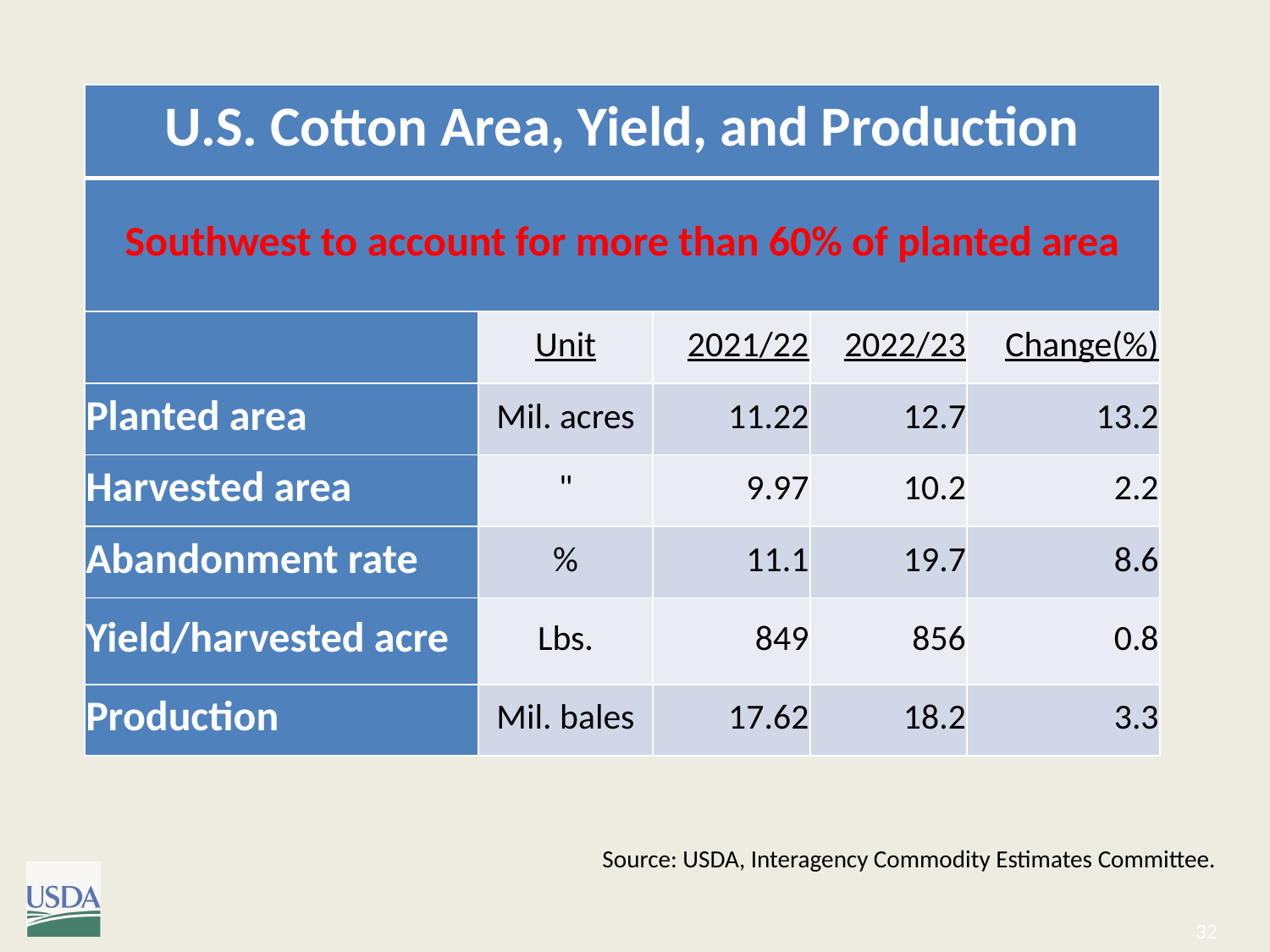

| U.S. Cotton Area, Yield, and Production |  |  |  |  |
| --- | --- | --- | --- | --- |
| Southwest to account for more than 60% of planted area |  |  |  |  |
|  | Unit | 2021/22 | 2022/23 | Change(%) |
| Planted area | Mil. acres | 11.22 | 12.7 | 13.2 |
| Harvested area | " | 9.97 | 10.2 | 2.2 |
| Abandonment rate | % | 11.1 | 19.7 | 8.6 |
| Yield/harvested acre | Lbs. | 849 | 856 | 0.8 |
| Production | Mil. bales | 17.62 | 18.2 | 3.3 |
Key Factor Includes Adequate Soil Moisture

Source: USDA, Interagency Commodity Estimates Committee.